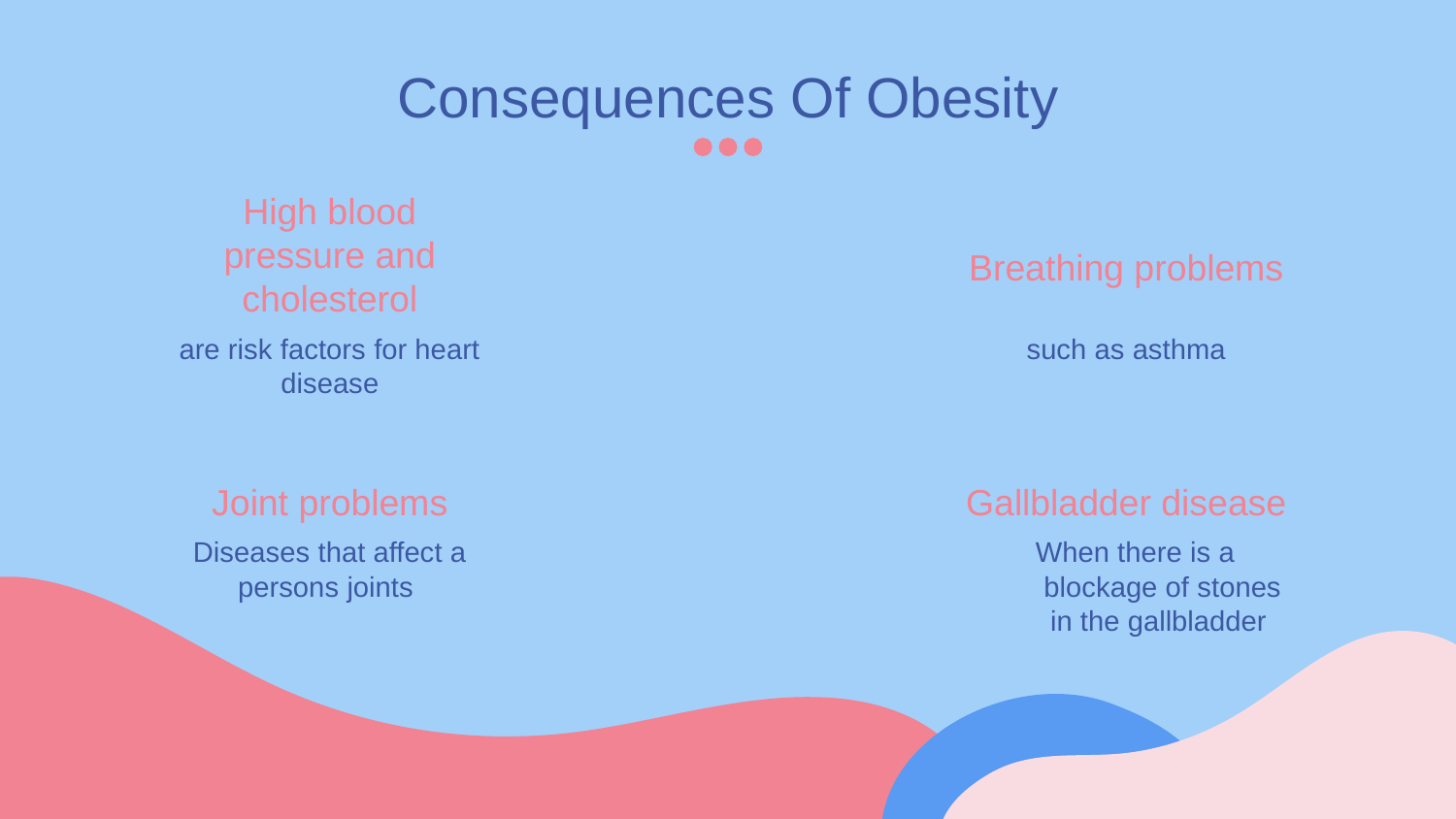

# Consequences Of Obesity
Breathing problems
High blood pressure and cholesterol
are risk factors for heart disease
such as asthma
Joint problems
Gallbladder disease
Diseases that affect a persons joints
When there is a blockage of stones in the gallbladder